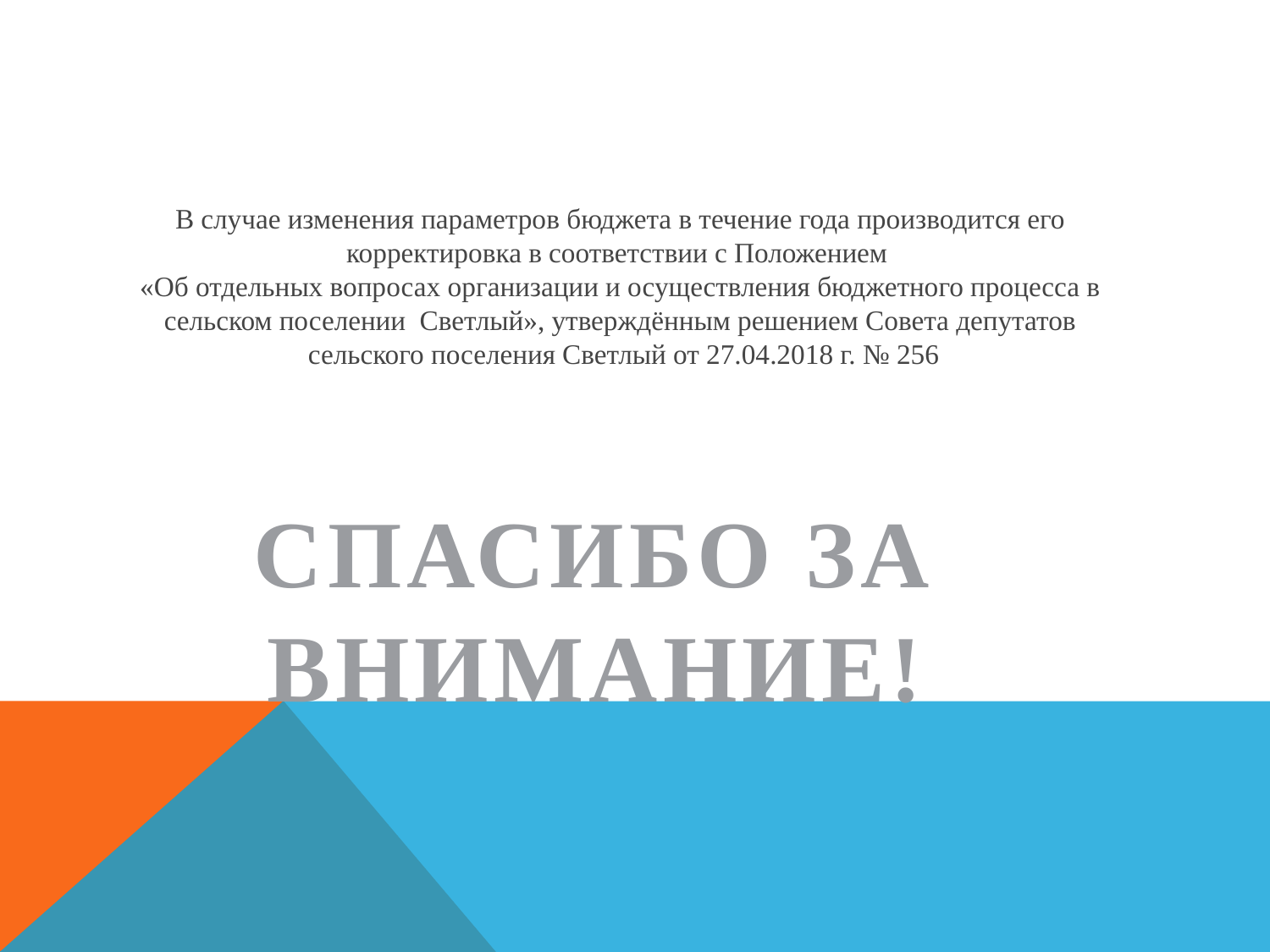

В случае изменения параметров бюджета в течение года производится его корректировка в соответствии с Положением
«Об отдельных вопросах организации и осуществления бюджетного процесса в сельском поселении  Светлый», утверждённым решением Совета депутатов
 сельского поселения Светлый от 27.04.2018 г. № 256
СПАСИБО ЗА ВНИМАНИЕ!